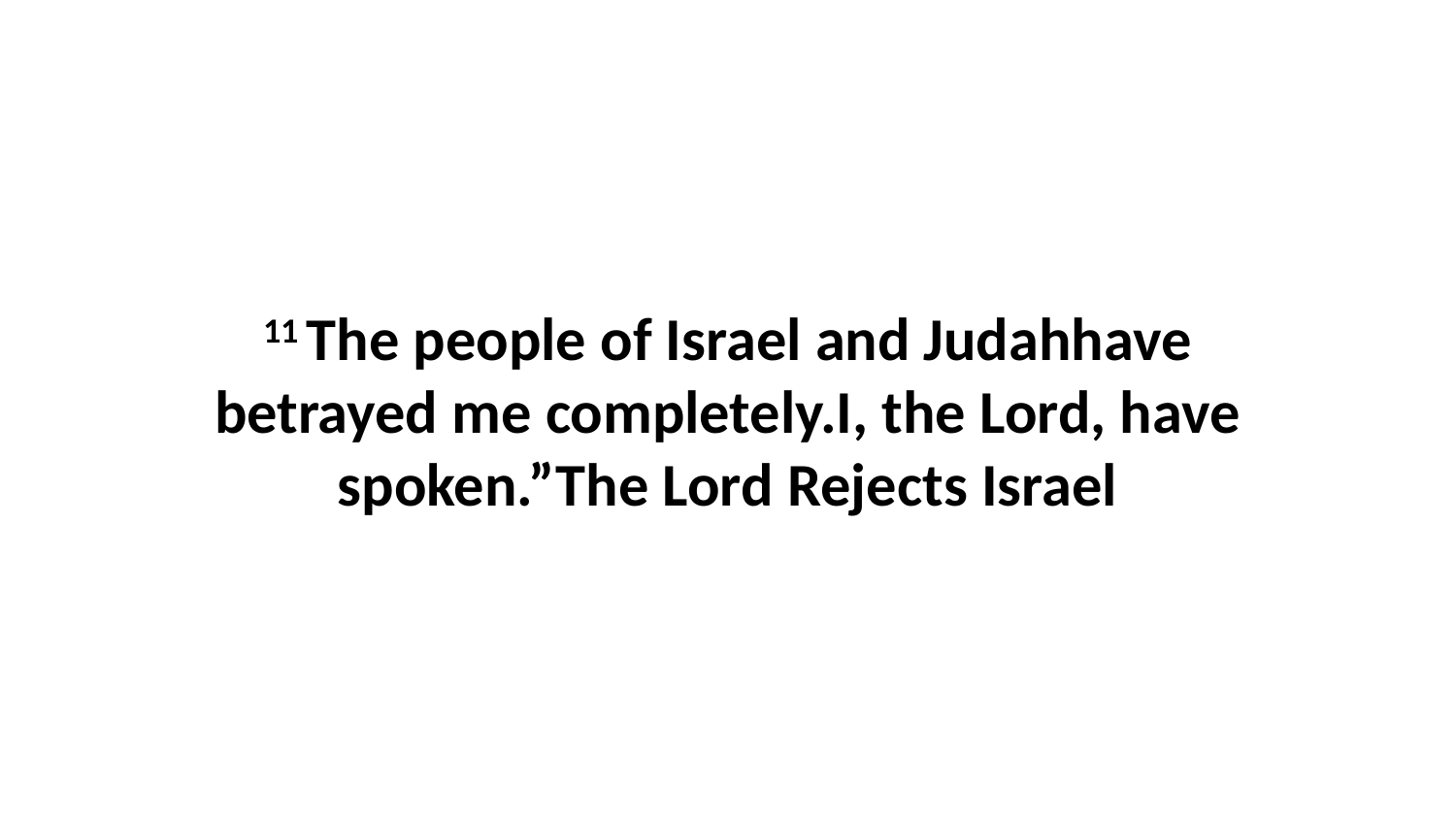

11 The people of Israel and Judahhave betrayed me completely.I, the Lord, have spoken.”The Lord Rejects Israel